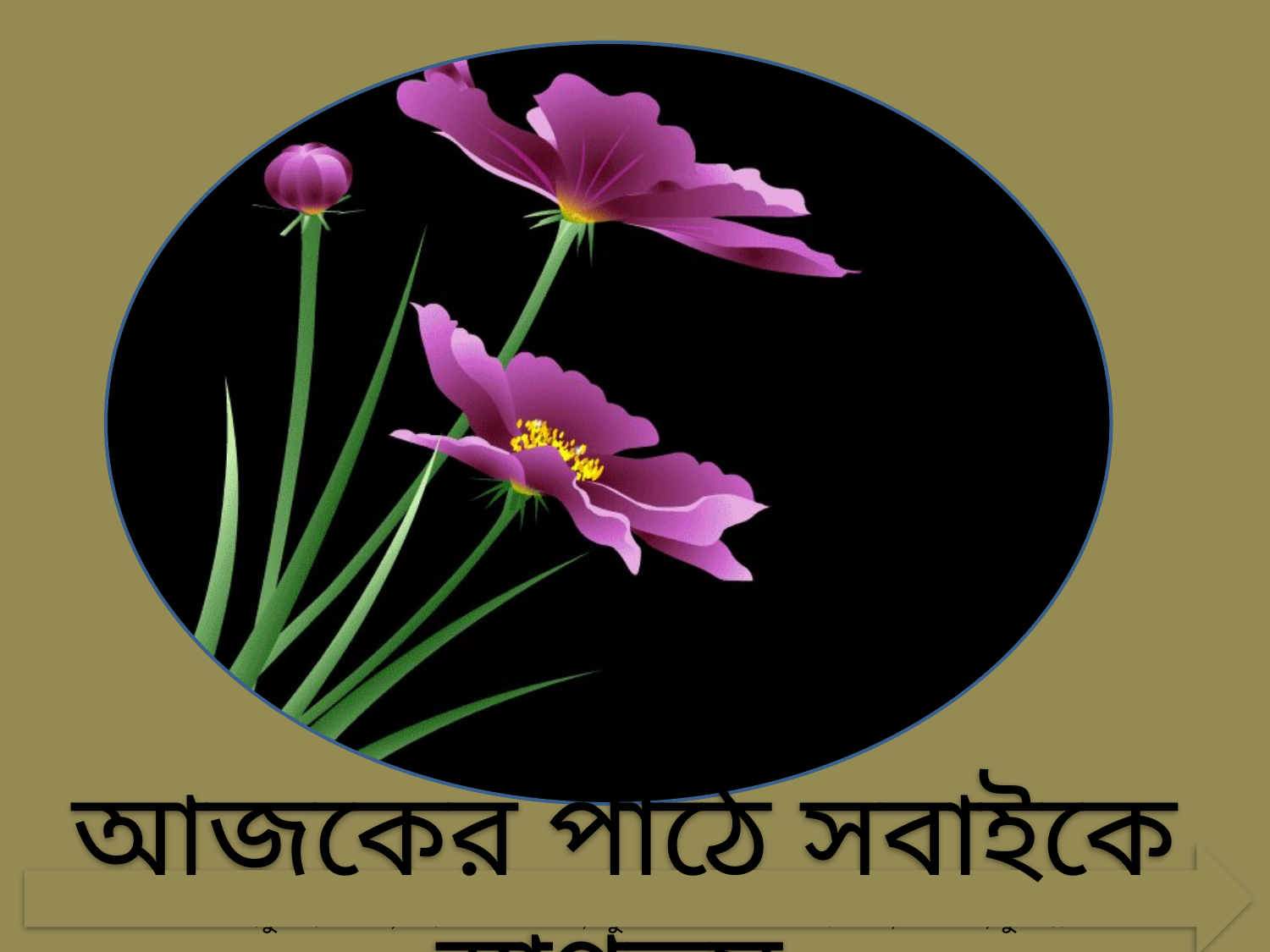

মোঃ মইদুল ইসলাম , সহকারী শিক্ষক , জুনাব আলী উচ্চ বিদ্যালয় , তিতাস , কুমিল্লা ।

আজকের পাঠে সবাইকে স্বাগতম